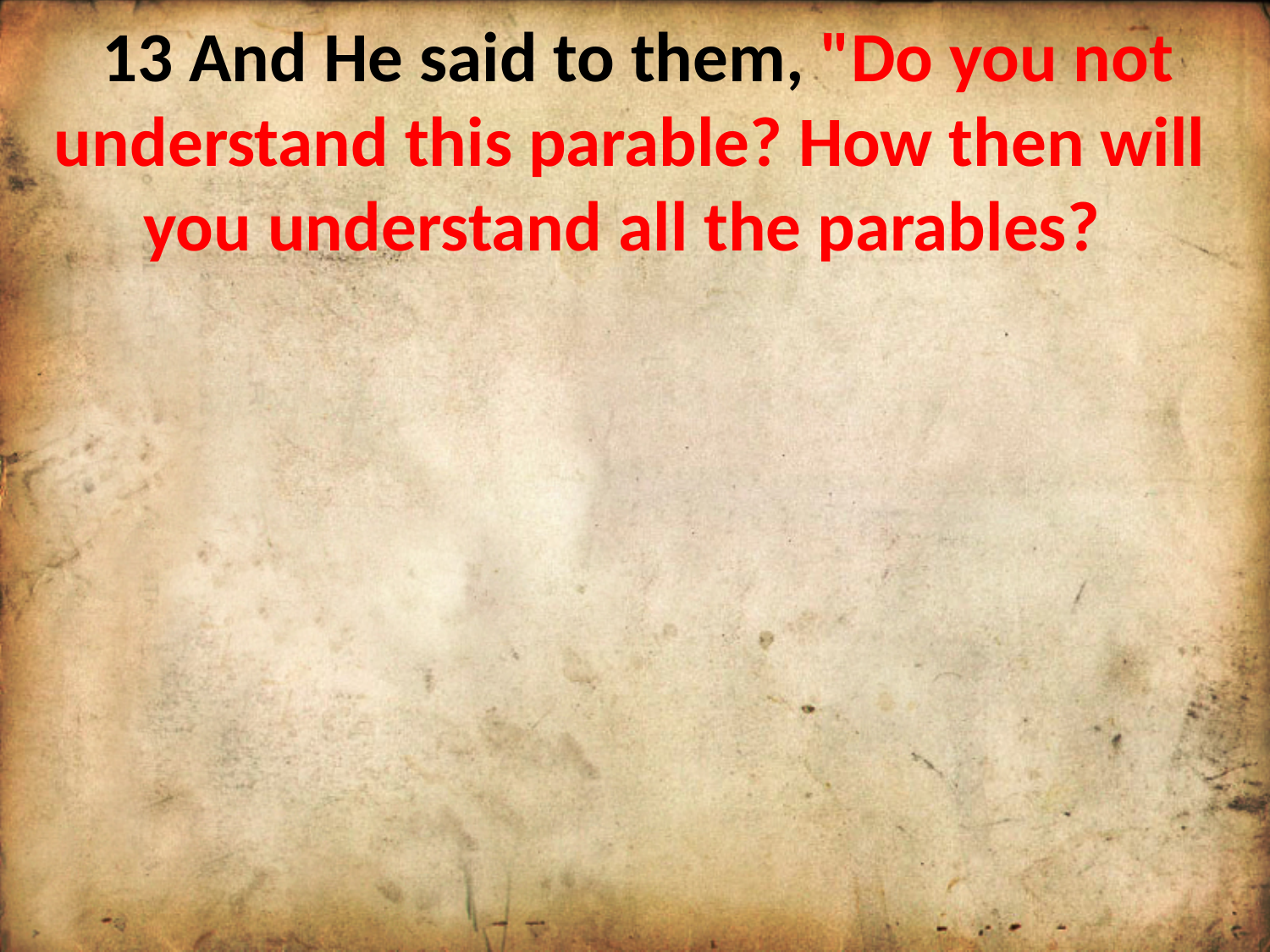

13 And He said to them, "Do you not understand this parable? How then will you understand all the parables?